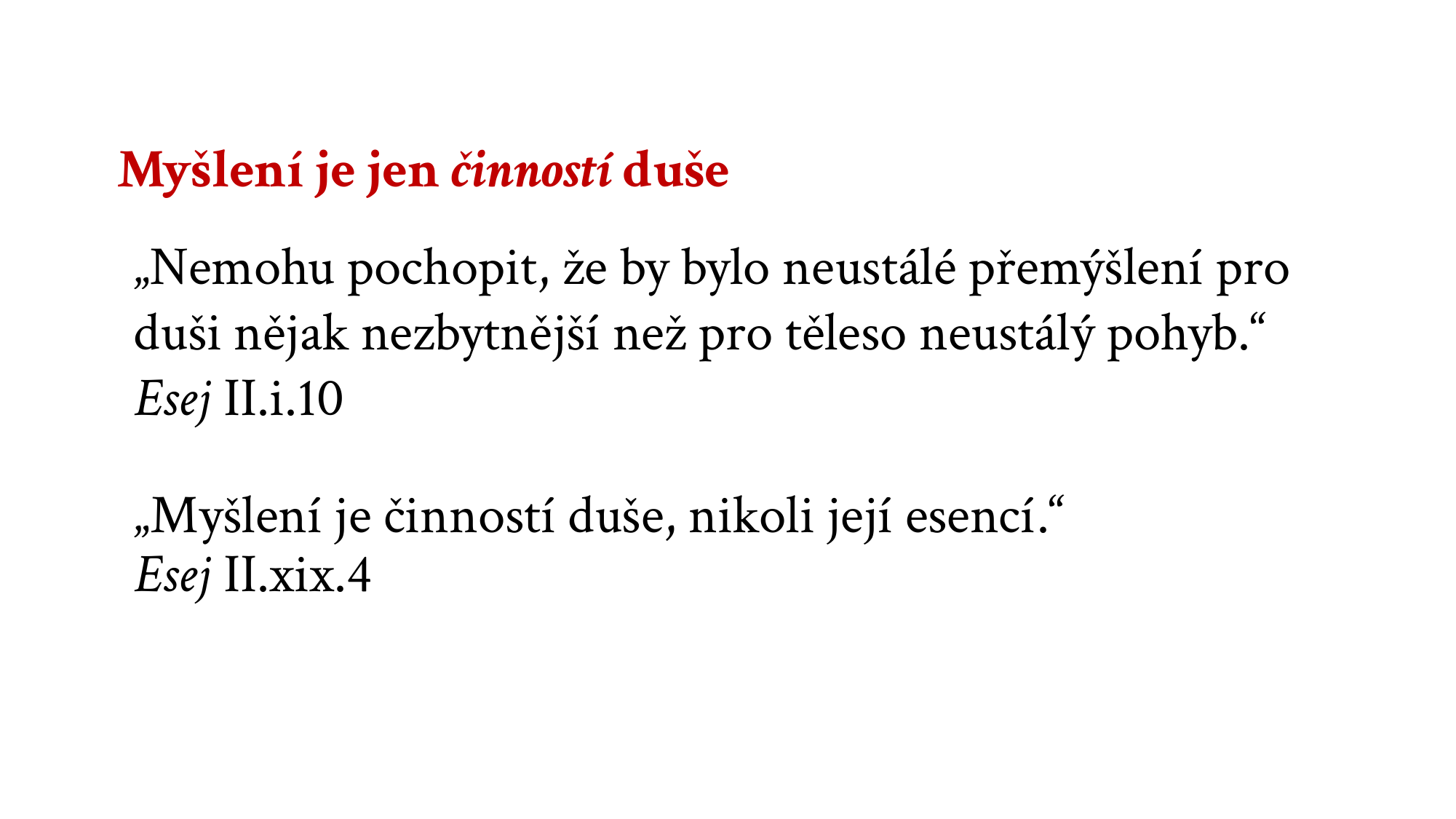

# Myšlení je jen činností duše
„Nemohu pochopit, že by bylo neustálé přemýšlení pro duši nějak nezbytnější než pro těleso neustálý pohyb.“
Esej II.i.10

„Myšlení je činností duše, nikoli její esencí.“
Esej II.xix.4